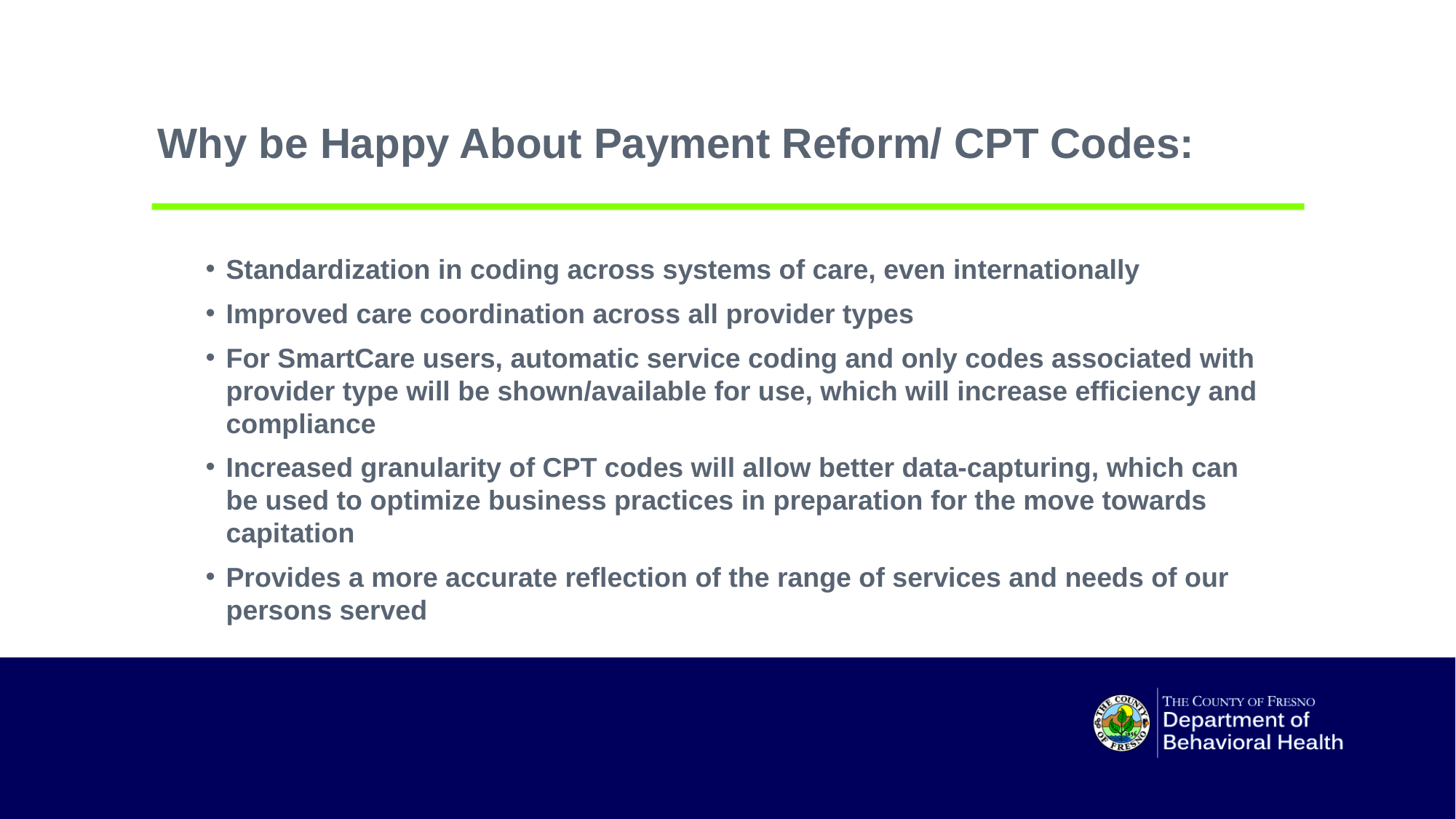

# Why be Happy About Payment Reform/ CPT Codes:
Standardization in coding across systems of care, even internationally
Improved care coordination across all provider types
For SmartCare users, automatic service coding and only codes associated with provider type will be shown/available for use, which will increase efficiency and compliance
Increased granularity of CPT codes will allow better data-capturing, which can be used to optimize business practices in preparation for the move towards capitation
Provides a more accurate reflection of the range of services and needs of our persons served